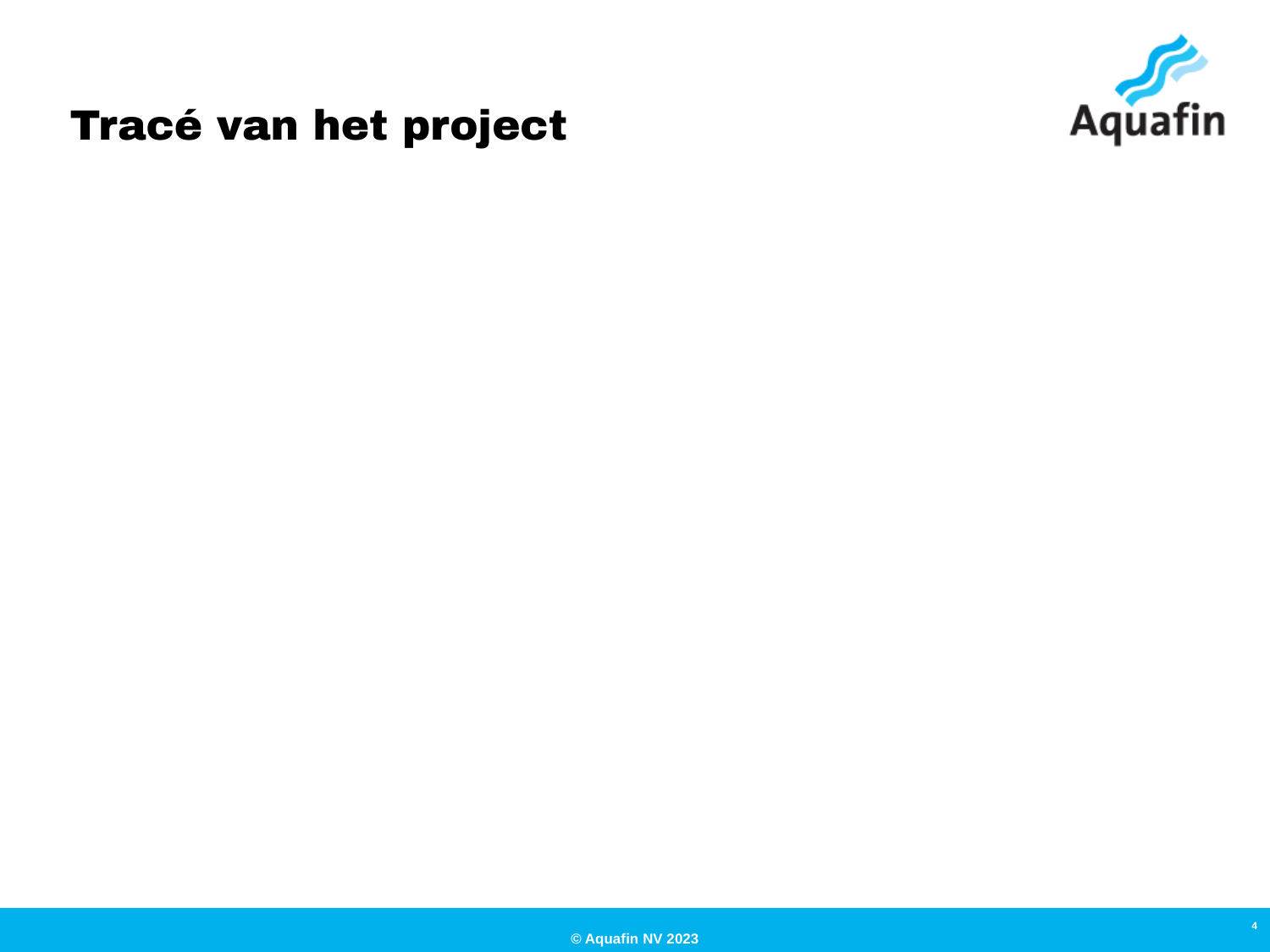

# Tracé van het project

4
© Aquafin NV 2023